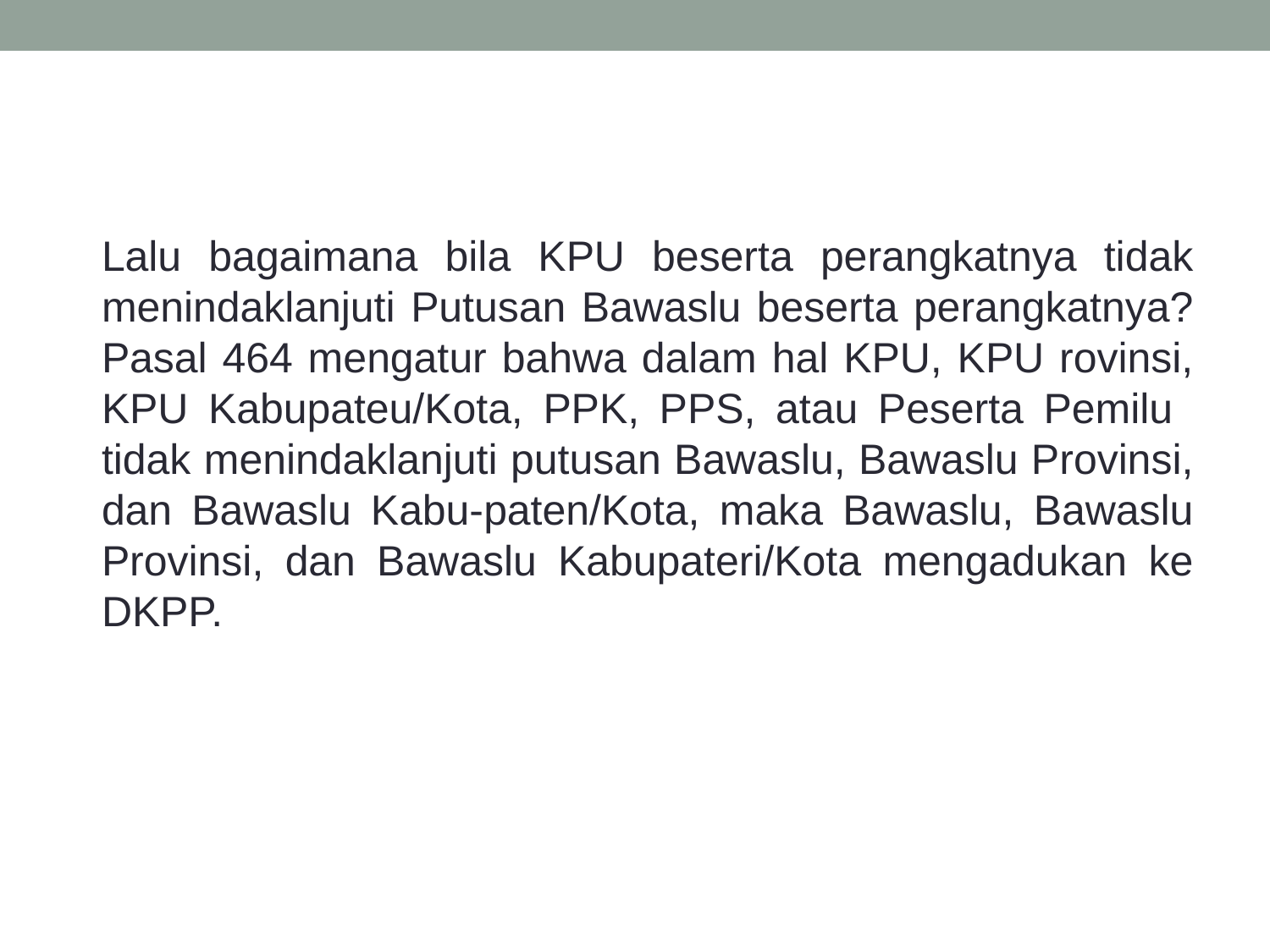

Lalu bagaimana bila KPU beserta perangkatnya tidak menindaklanjuti Putusan Bawaslu beserta perangkatnya? Pasal 464 mengatur bahwa dalam hal KPU, KPU rovinsi, KPU Kabupateu/Kota, PPK, PPS, atau Peserta Pemilu
tidak menindaklanjuti putusan Bawaslu, Bawaslu Provinsi, dan Bawaslu Kabu-paten/Kota, maka Bawaslu, Bawaslu Provinsi, dan Bawaslu Kabupateri/Kota mengadukan ke DKPP.